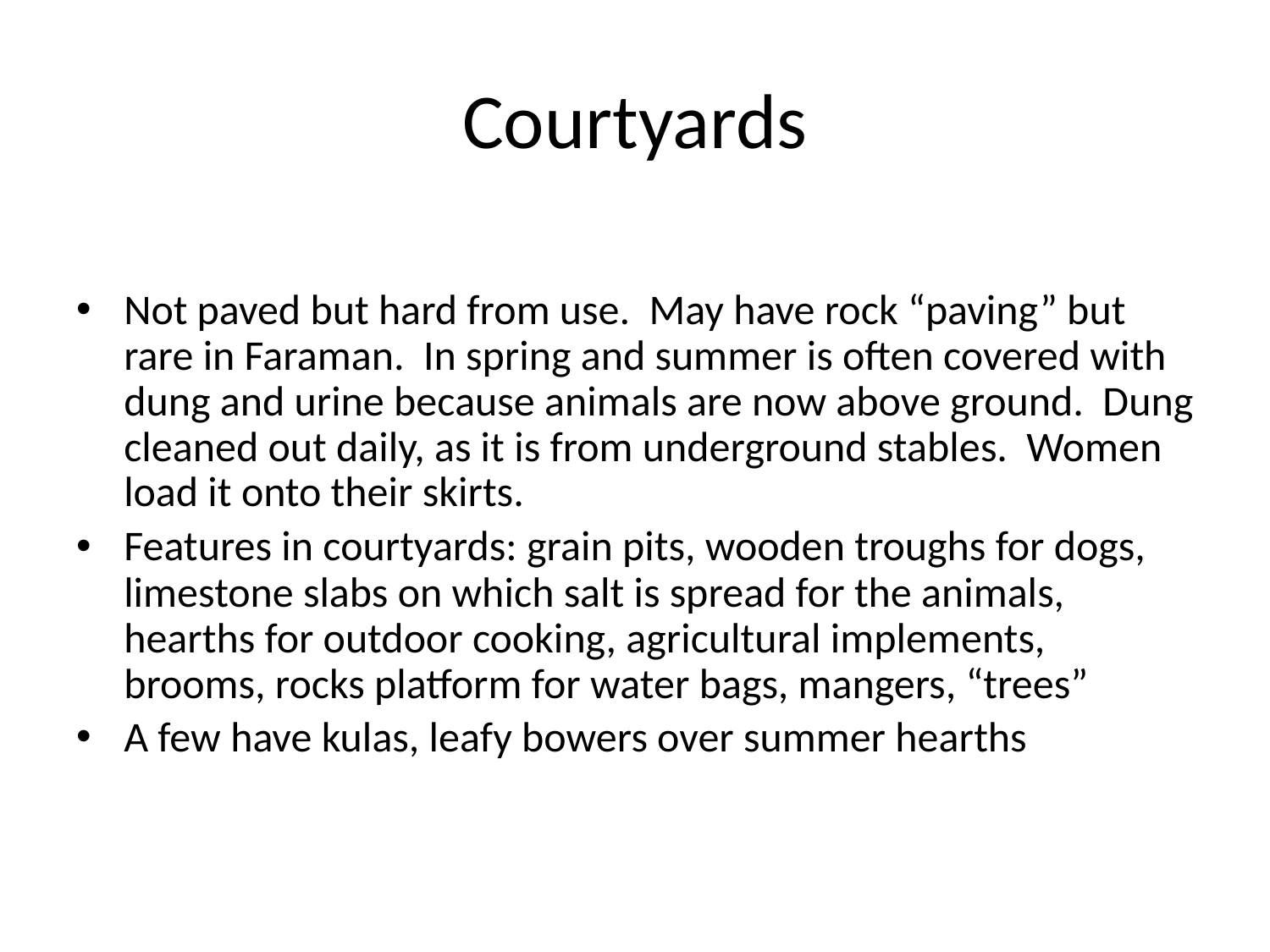

# Courtyards

Not paved but hard from use.  May have rock “paving” but rare in Faraman.  In spring and summer is often covered with dung and urine because animals are now above ground.  Dung cleaned out daily, as it is from underground stables.  Women load it onto their skirts.
Features in courtyards: grain pits, wooden troughs for dogs, limestone slabs on which salt is spread for the animals, hearths for outdoor cooking, agricultural implements, brooms, rocks platform for water bags, mangers, “trees”
A few have kulas, leafy bowers over summer hearths